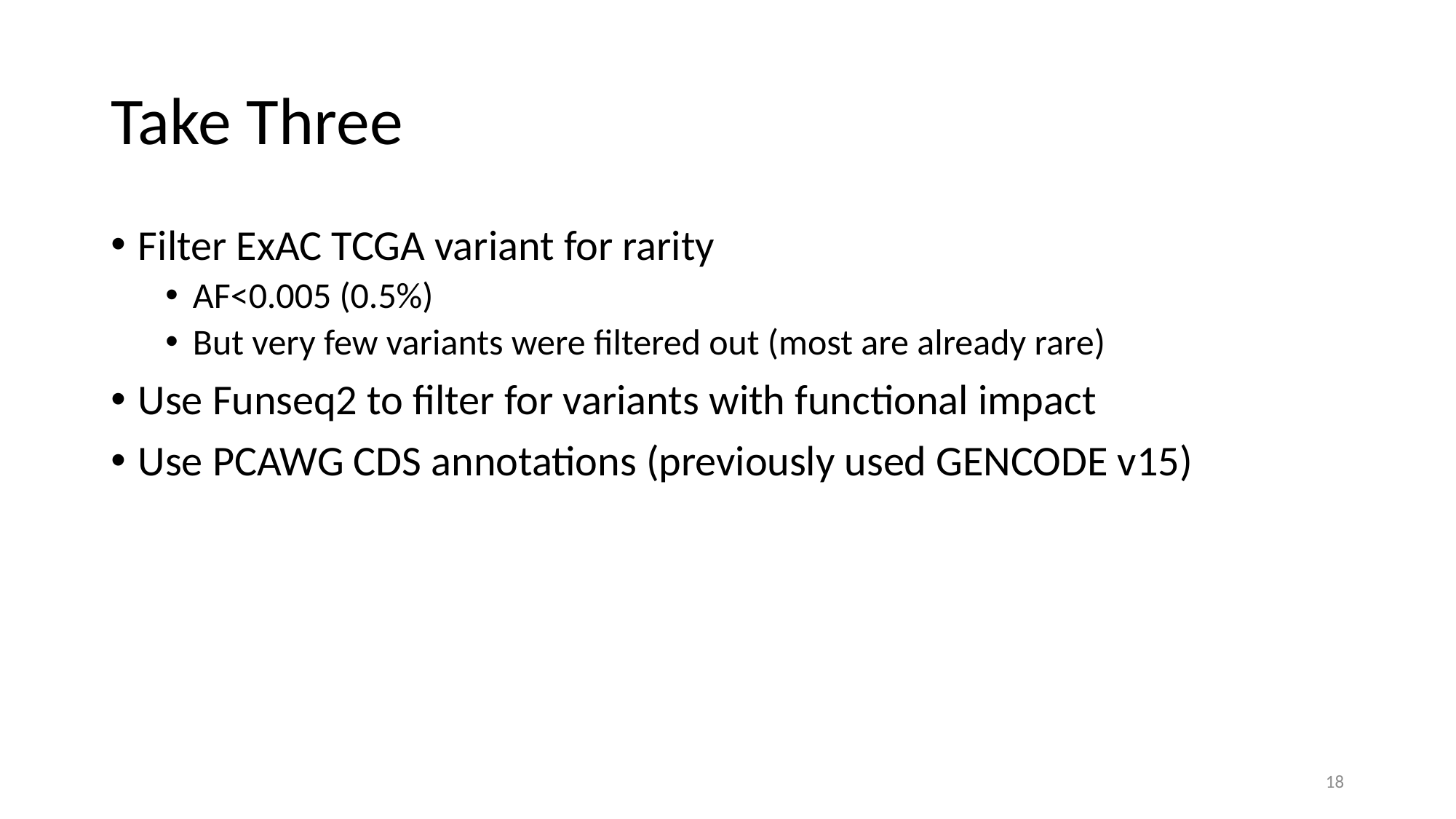

# Take Three
Filter ExAC TCGA variant for rarity
AF<0.005 (0.5%)
But very few variants were filtered out (most are already rare)
Use Funseq2 to filter for variants with functional impact
Use PCAWG CDS annotations (previously used GENCODE v15)
18